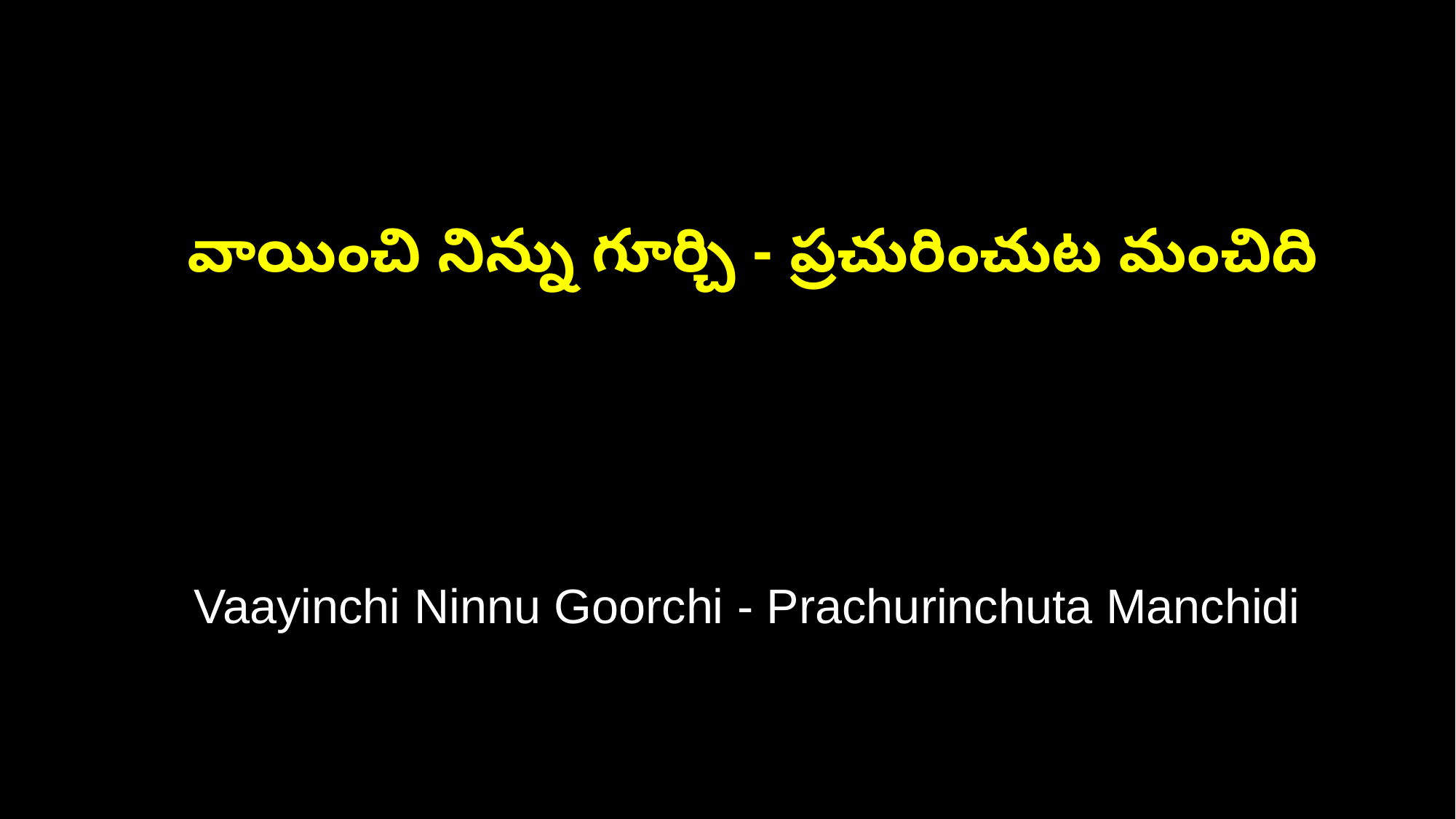

వాయించి నిన్ను గూర్చి - ప్రచురించుట మంచిది
   Vaayinchi Ninnu Goorchi - Prachurinchuta Manchidi